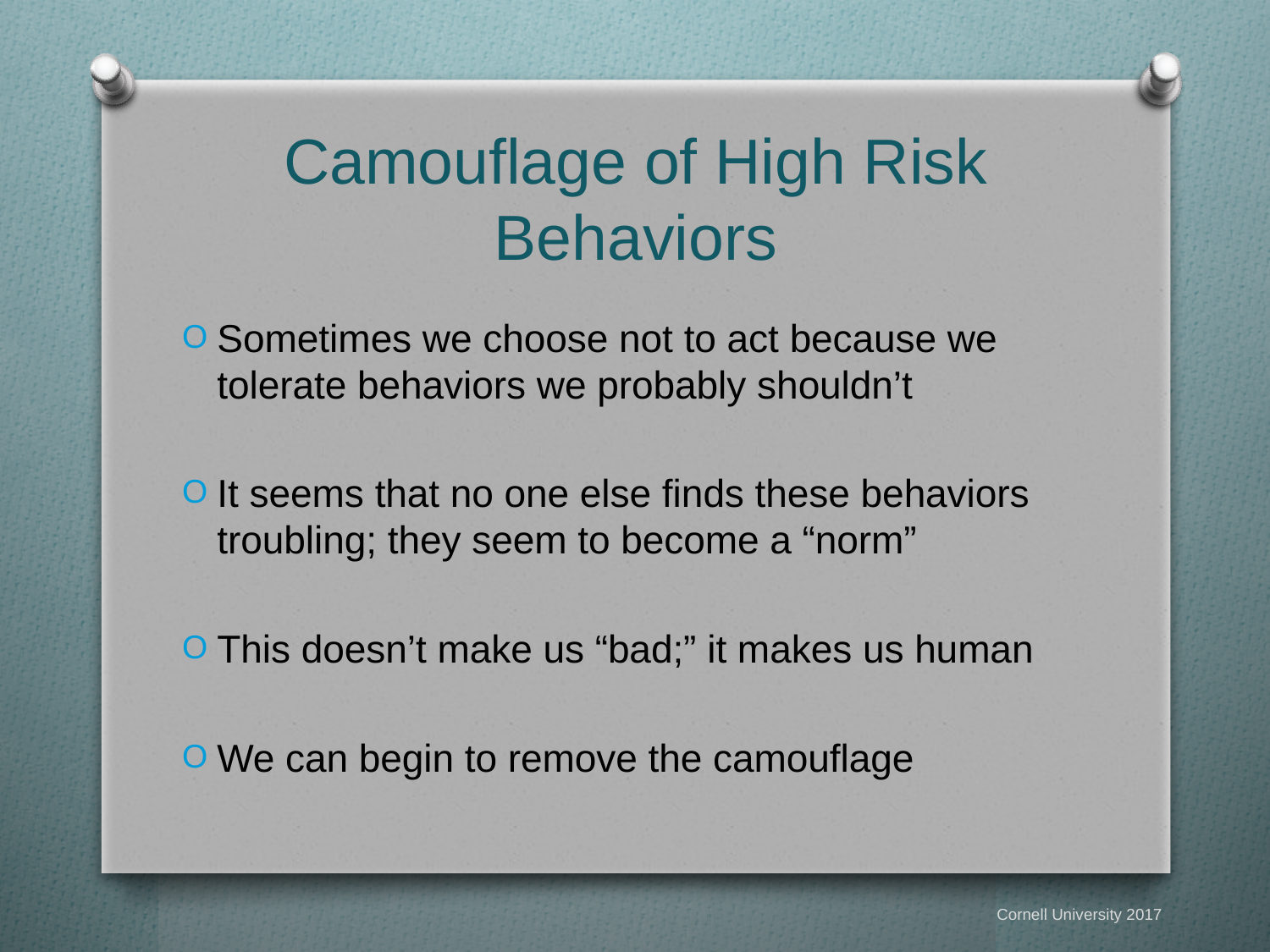

# Camouflage of High Risk Behaviors
Sometimes we choose not to act because we tolerate behaviors we probably shouldn’t

It seems that no one else finds these behaviors troubling; they seem to become a “norm”

This doesn’t make us “bad;” it makes us human

We can begin to remove the camouflage

Cornell University 2017